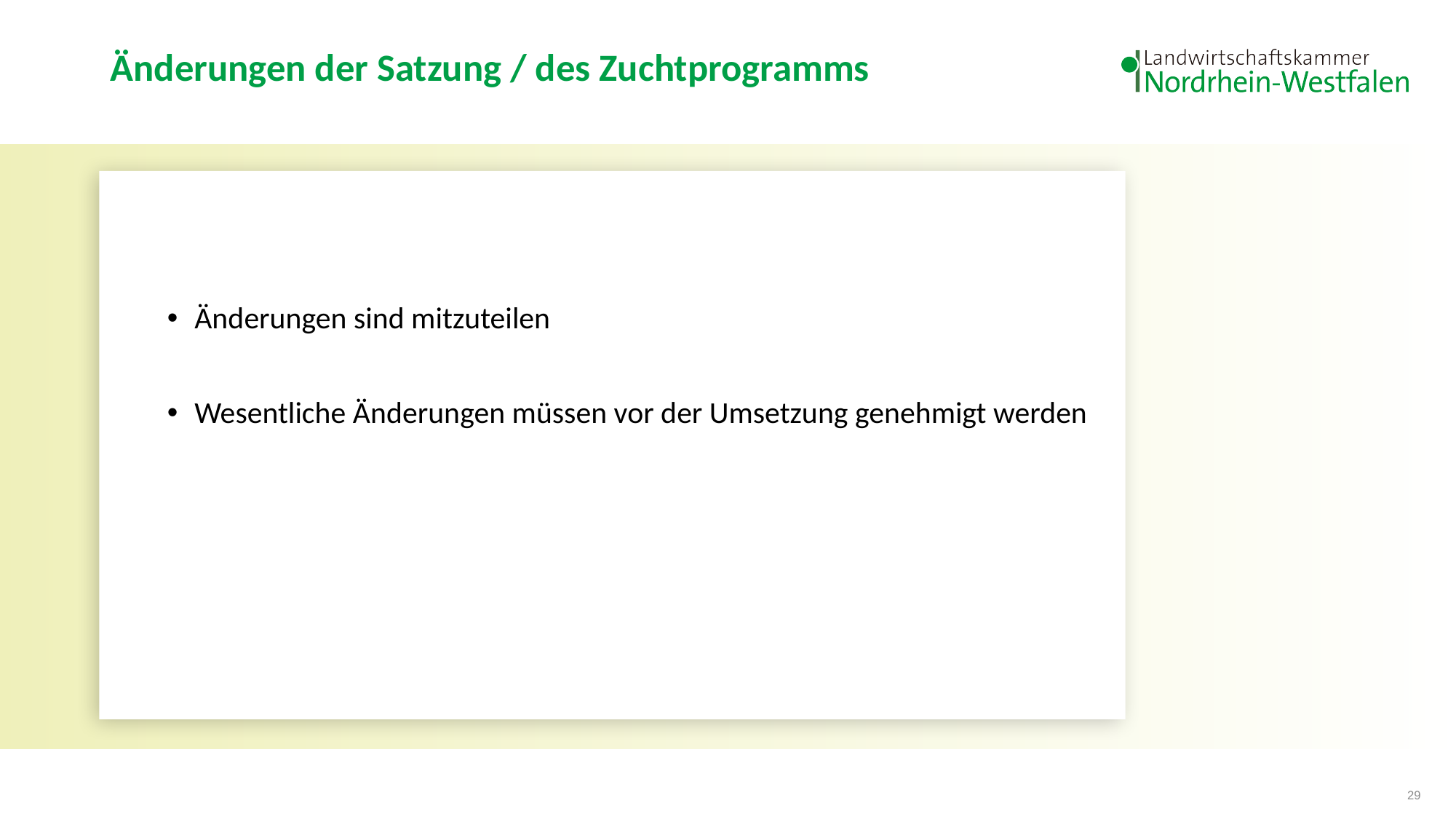

# Änderungen der Satzung / des Zuchtprogramms

Änderungen sind mitzuteilen

Wesentliche Änderungen müssen vor der Umsetzung genehmigt werden
29